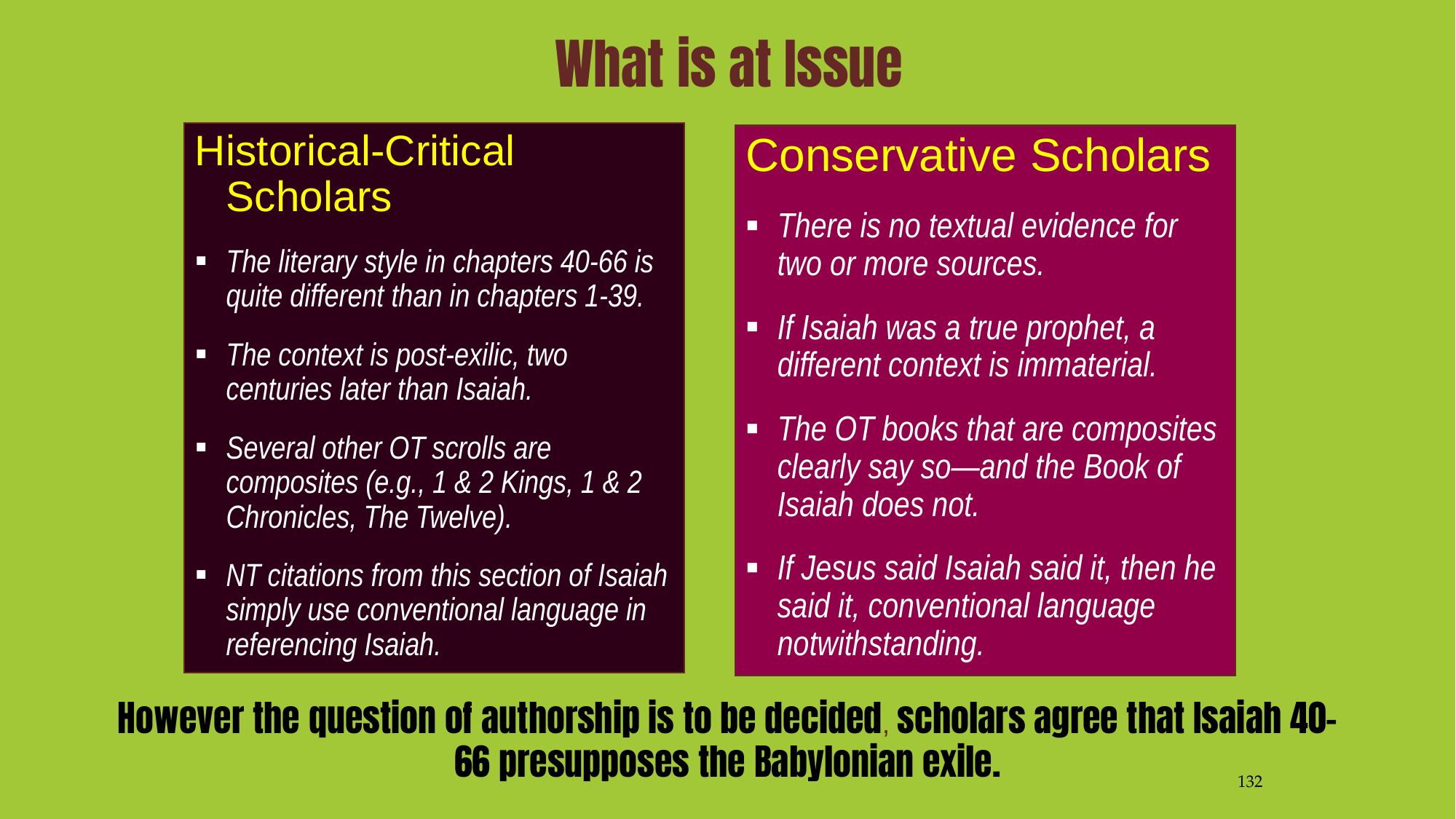

# What is at Issue
Historical-Critical Scholars
The literary style in chapters 40-66 is quite different than in chapters 1-39.
The context is post-exilic, two centuries later than Isaiah.
Several other OT scrolls are composites (e.g., 1 & 2 Kings, 1 & 2 Chronicles, The Twelve).
NT citations from this section of Isaiah simply use conventional language in referencing Isaiah.
Conservative Scholars
There is no textual evidence for two or more sources.
If Isaiah was a true prophet, a different context is immaterial.
The OT books that are composites clearly say so—and the Book of Isaiah does not.
If Jesus said Isaiah said it, then he said it, conventional language notwithstanding.
However the question of authorship is to be decided, scholars agree that Isaiah 40-66 presupposes the Babylonian exile.
132